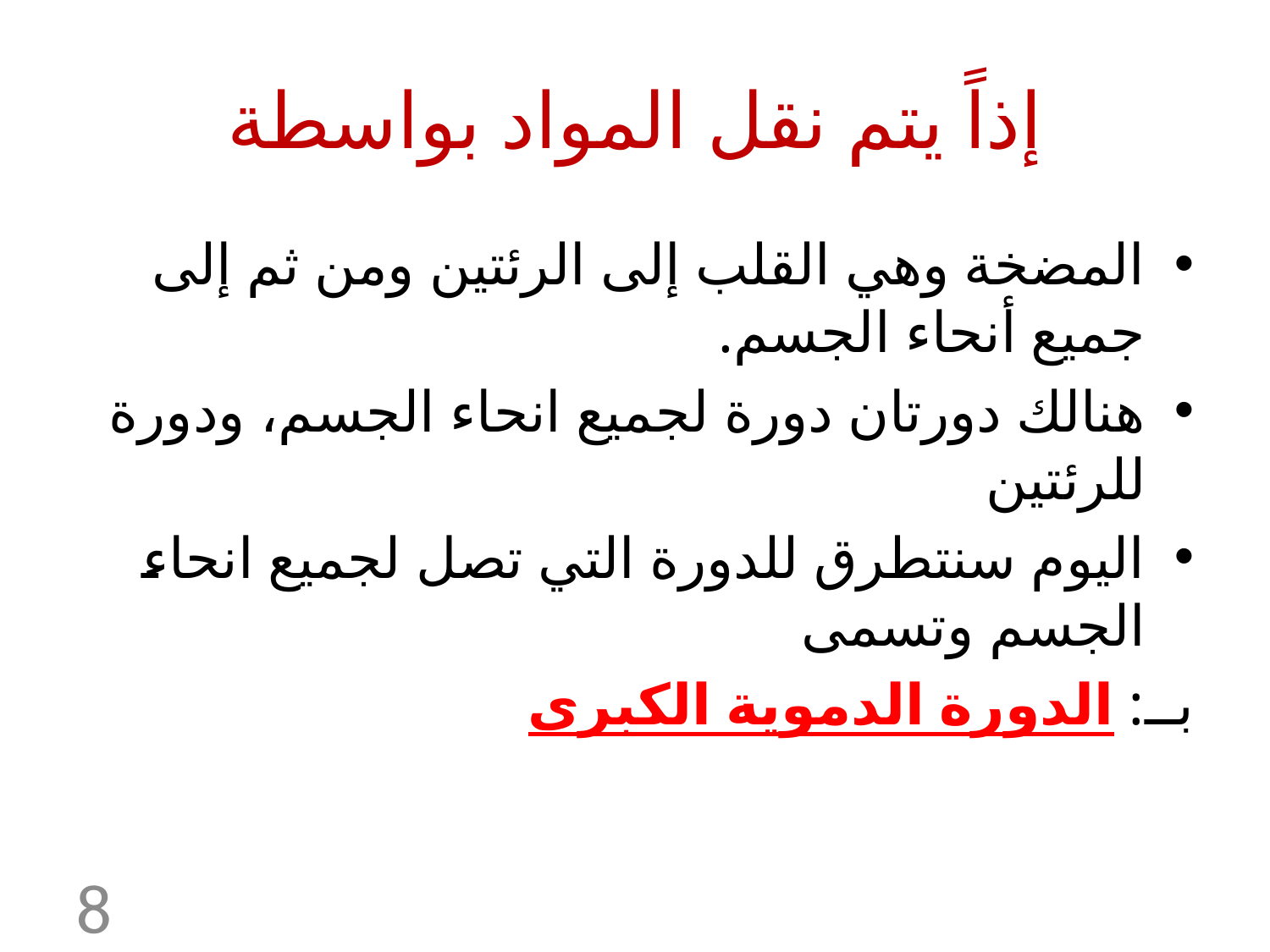

# إذاً يتم نقل المواد بواسطة
المضخة وهي القلب إلى الرئتين ومن ثم إلى جميع أنحاء الجسم.
هنالك دورتان دورة لجميع انحاء الجسم، ودورة للرئتين
اليوم سنتطرق للدورة التي تصل لجميع انحاء الجسم وتسمى
بــ: الدورة الدموية الكبرى
8